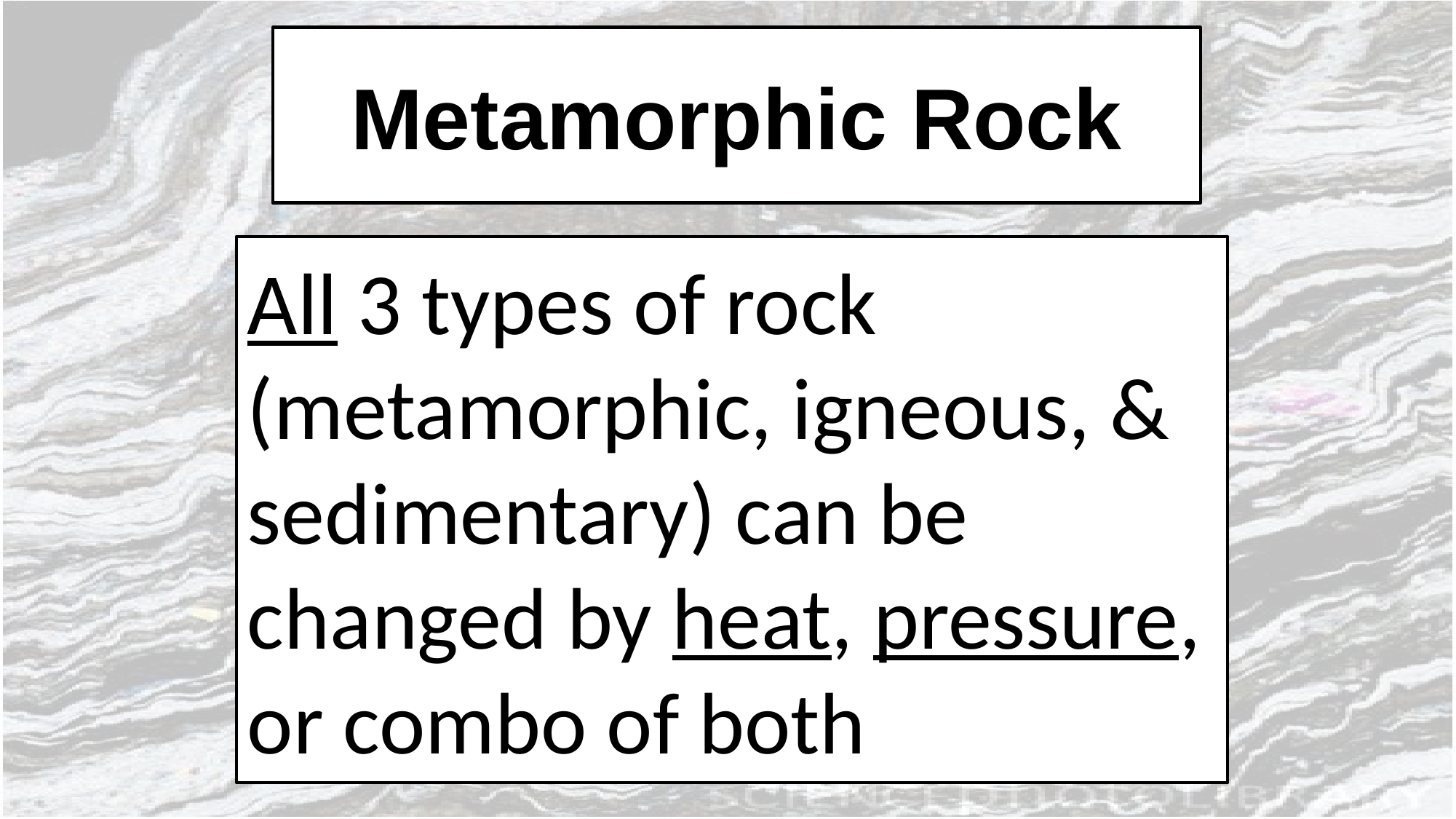

# Metamorphic Rock
All 3 types of rock (metamorphic, igneous, & sedimentary) can be changed by heat, pressure, or combo of both